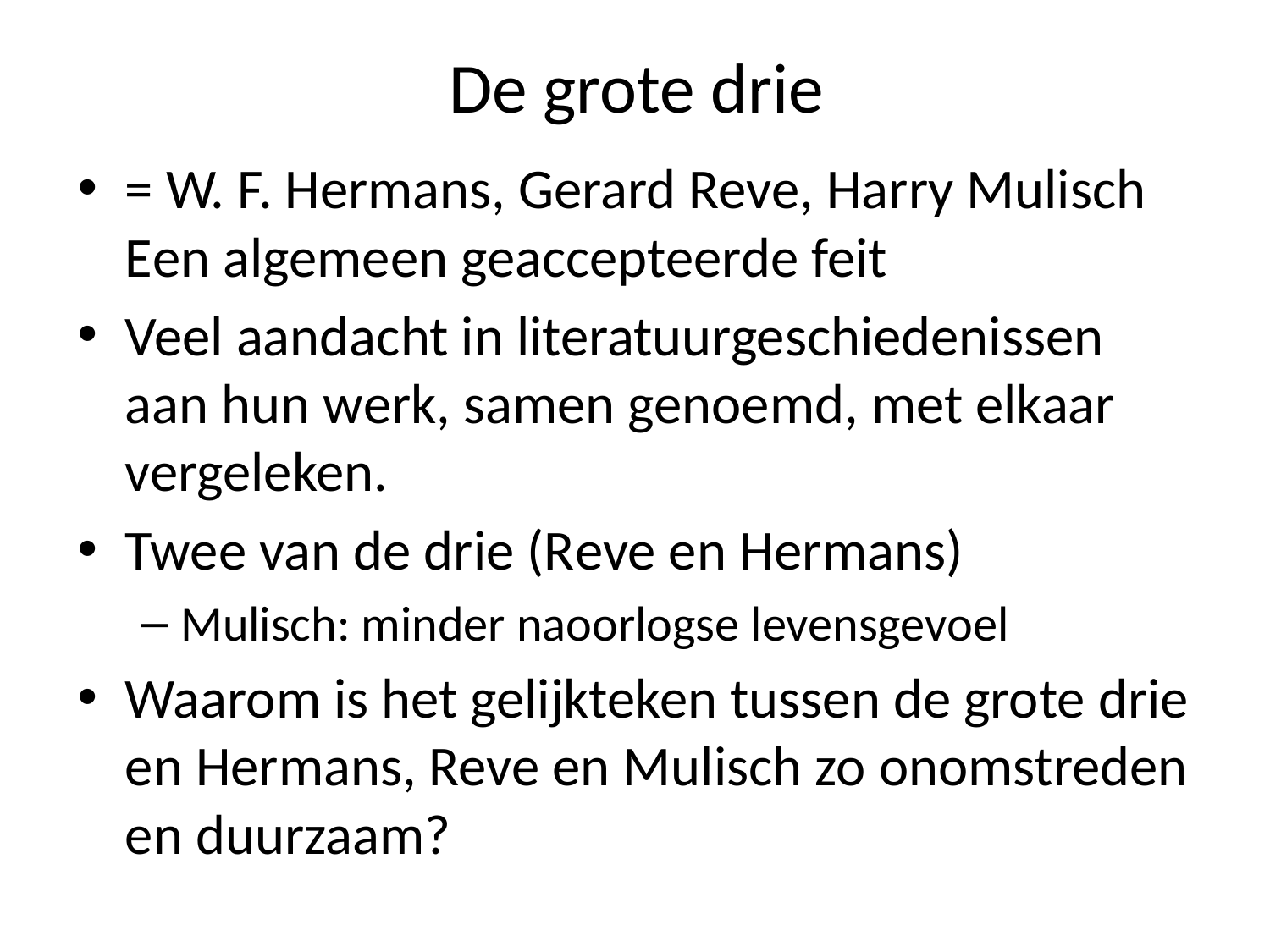

# De grote drie
= W. F. Hermans, Gerard Reve, Harry Mulisch Een algemeen geaccepteerde feit
Veel aandacht in literatuurgeschiedenissen aan hun werk, samen genoemd, met elkaar vergeleken.
Twee van de drie (Reve en Hermans)
Mulisch: minder naoorlogse levensgevoel
Waarom is het gelijkteken tussen de grote drie en Hermans, Reve en Mulisch zo onomstreden en duurzaam?